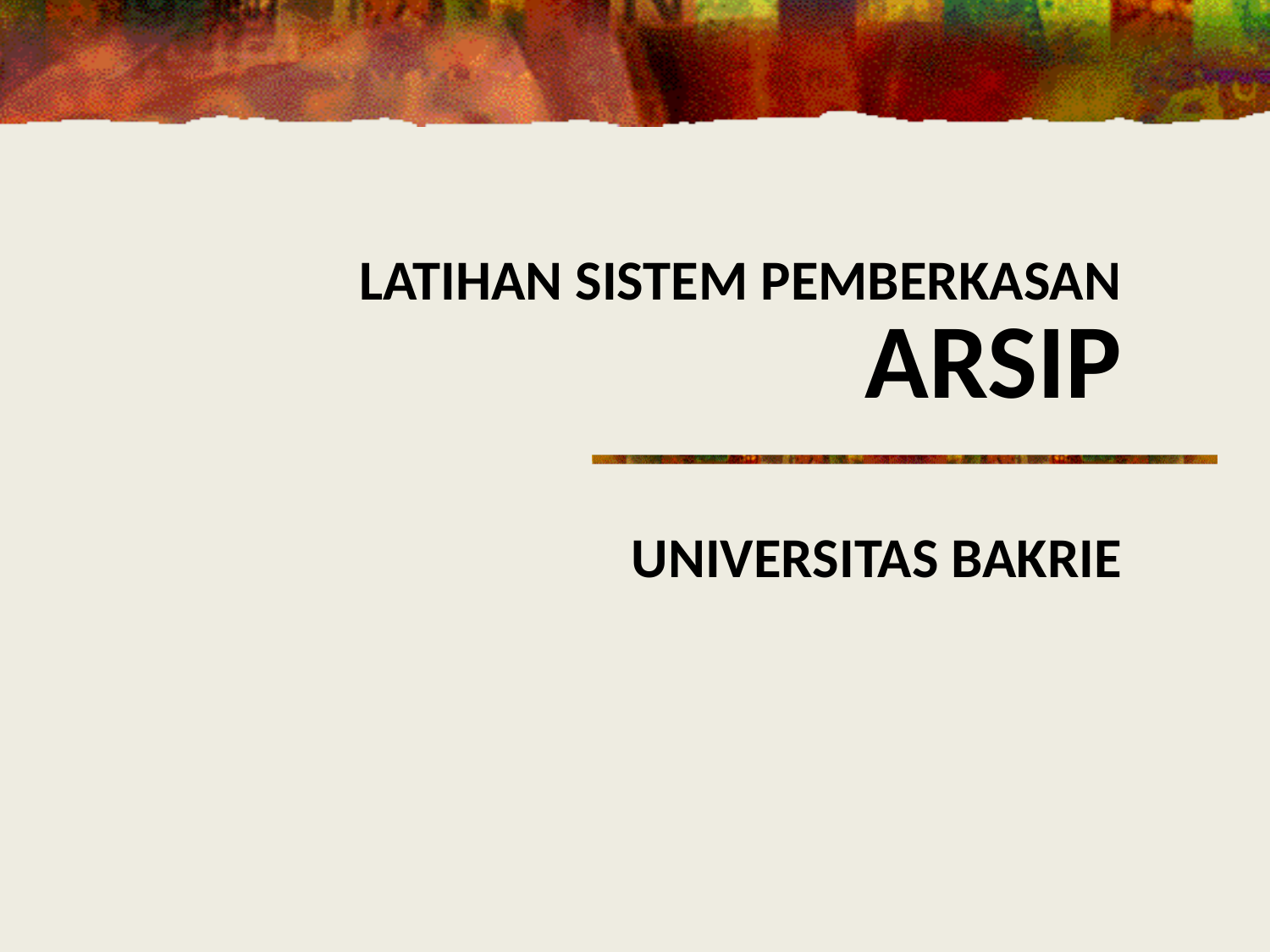

# LATIHAN SISTEM PEMBERKASAN
ARSIP
UNIVERSITAS BAKRIE